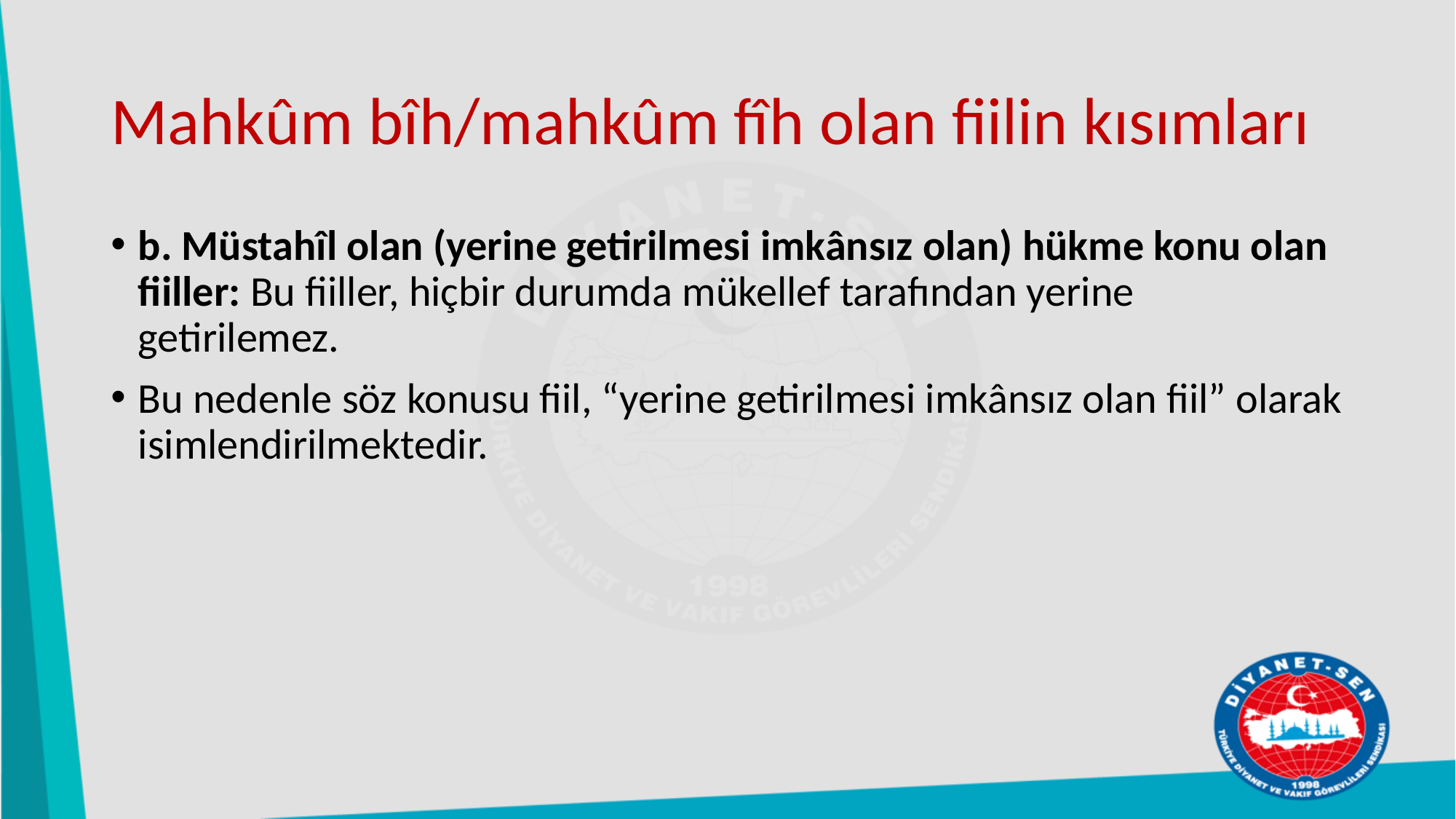

# Mahkûm bîh/mahkûm fîh olan fiilin kısımları
b. Müstahîl olan (yerine getirilmesi imkânsız olan) hükme konu olan fiiller: Bu fiiller, hiçbir durumda mükellef tarafından yerine getirilemez.
Bu nedenle söz konusu fiil, “yerine getirilmesi imkânsız olan fiil” olarak isimlendirilmektedir.